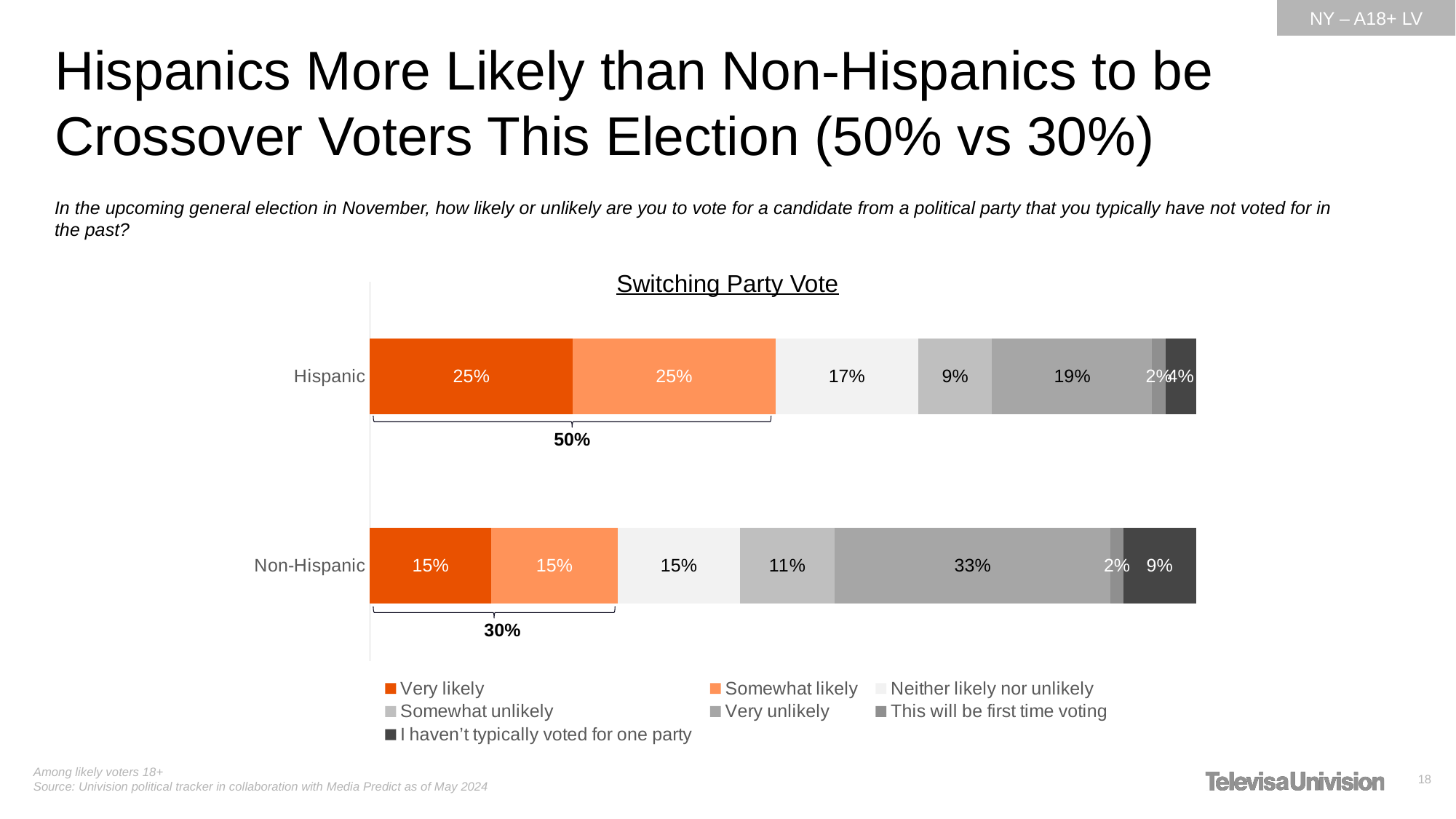

Hispanics More Likely than Non-Hispanics to be Crossover Voters This Election (50% vs 30%)
In the upcoming general election in November, how likely or unlikely are you to vote for a candidate from a political party that you typically have not voted for in the past?

### Chart

| Category | Very likely | Somewhat likely | Neither likely nor unlikely | Somewhat unlikely | Very unlikely | This will be first time voting | I haven’t typically voted for one party |
|---|---|---|---|---|---|---|---|
| Hispanic | 0.2454635708901952 | 0.245640981625217 | 0.1723941418679949 | 0.0897405252278193 | 0.1937058545608829 | 0.01607444338560861 | 0.03698048244227978 |
| Non-Hispanic | 0.1467374121296721 | 0.1532402340557032 | 0.1480403402235305 | 0.1145299248598956 | 0.3341587504052008 | 0.0152200701470707 | 0.08807326817892647 |
Switching Party Vote

50%

30%